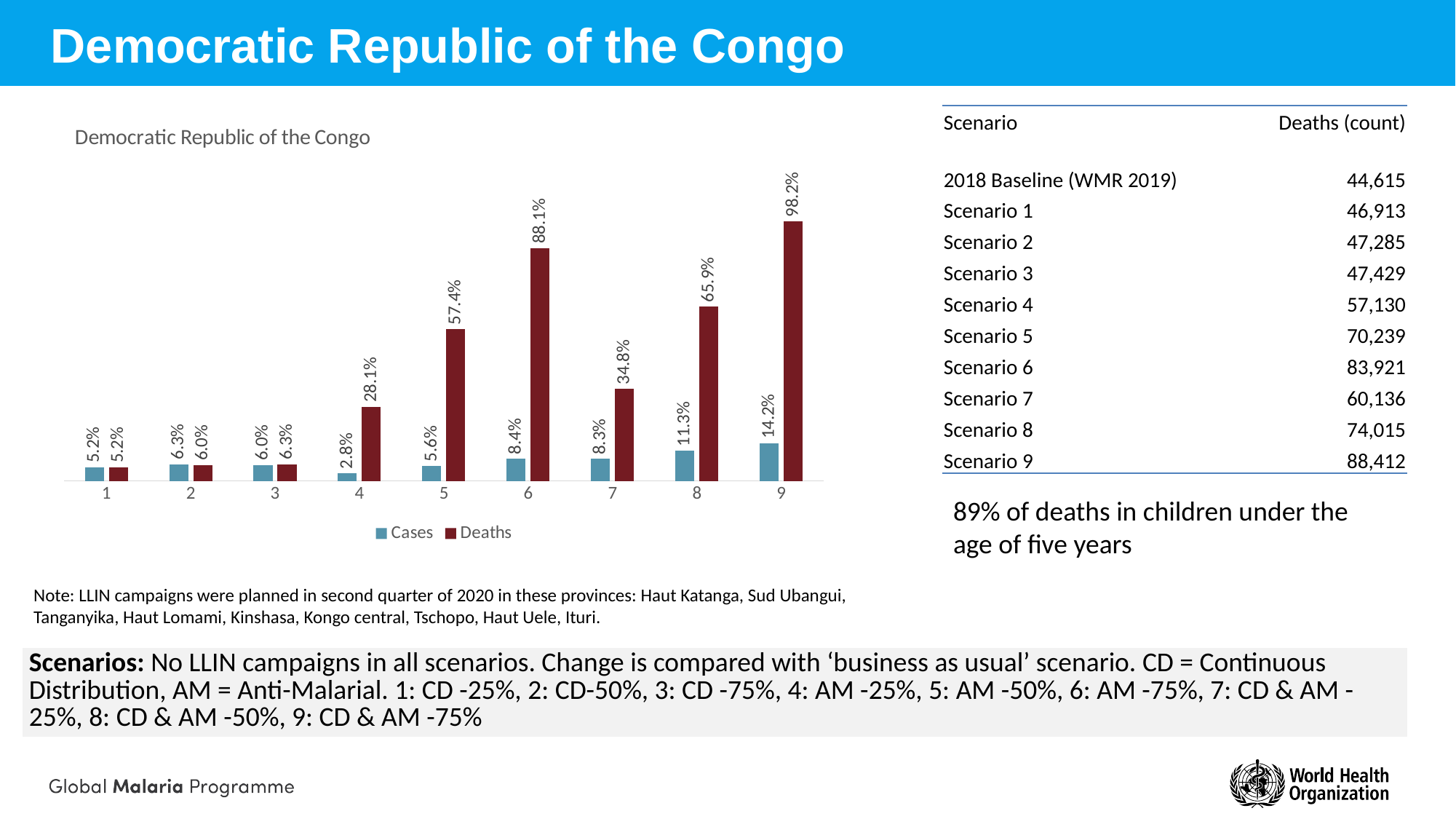

# Democratic Republic of the Congo

### Chart: Democratic Republic of the Congo

| Category | Cases | Deaths |
|---|---|---|
| 1 | 0.0517485229941801 | 0.05151659866236 |
| 2 | 0.06333268029338 | 0.0598357850023801 |
| 3 | 0.0600820981079 | 0.0630651746686499 |
| 4 | 0.0284350150041801 | 0.28050811959234 |
| 5 | 0.05640247128834 | 0.57434027286419 |
| 6 | 0.08381945513634 | 0.88101119672012 |
| 7 | 0.08268977363365 | 0.34789123301531 |
| 8 | 0.11327190981303 | 0.65896444357972 |
| 9 | 0.14185709958474 | 0.98165955150339 |
| Scenario | Deaths (count) |
| --- | --- |
| 2018 Baseline (WMR 2019) | 44,615 |
| Scenario 1 | 46,913 |
| Scenario 2 | 47,285 |
| Scenario 3 | 47,429 |
| Scenario 4 | 57,130 |
| Scenario 5 | 70,239 |
| Scenario 6 | 83,921 |
| Scenario 7 | 60,136 |
| Scenario 8 | 74,015 |
| Scenario 9 | 88,412 |
89% of deaths in children under the age of five years
Note: LLIN campaigns were planned in second quarter of 2020 in these provinces: Haut Katanga, Sud Ubangui, Tanganyika, Haut Lomami, Kinshasa, Kongo central, Tschopo, Haut Uele, Ituri.
| Scenarios: No LLIN campaigns in all scenarios. Change is compared with ‘business as usual’ scenario. CD = Continuous Distribution, AM = Anti-Malarial. 1: CD -25%, 2: CD-50%, 3: CD -75%, 4: AM -25%, 5: AM -50%, 6: AM -75%, 7: CD & AM -25%, 8: CD & AM -50%, 9: CD & AM -75% |
| --- |